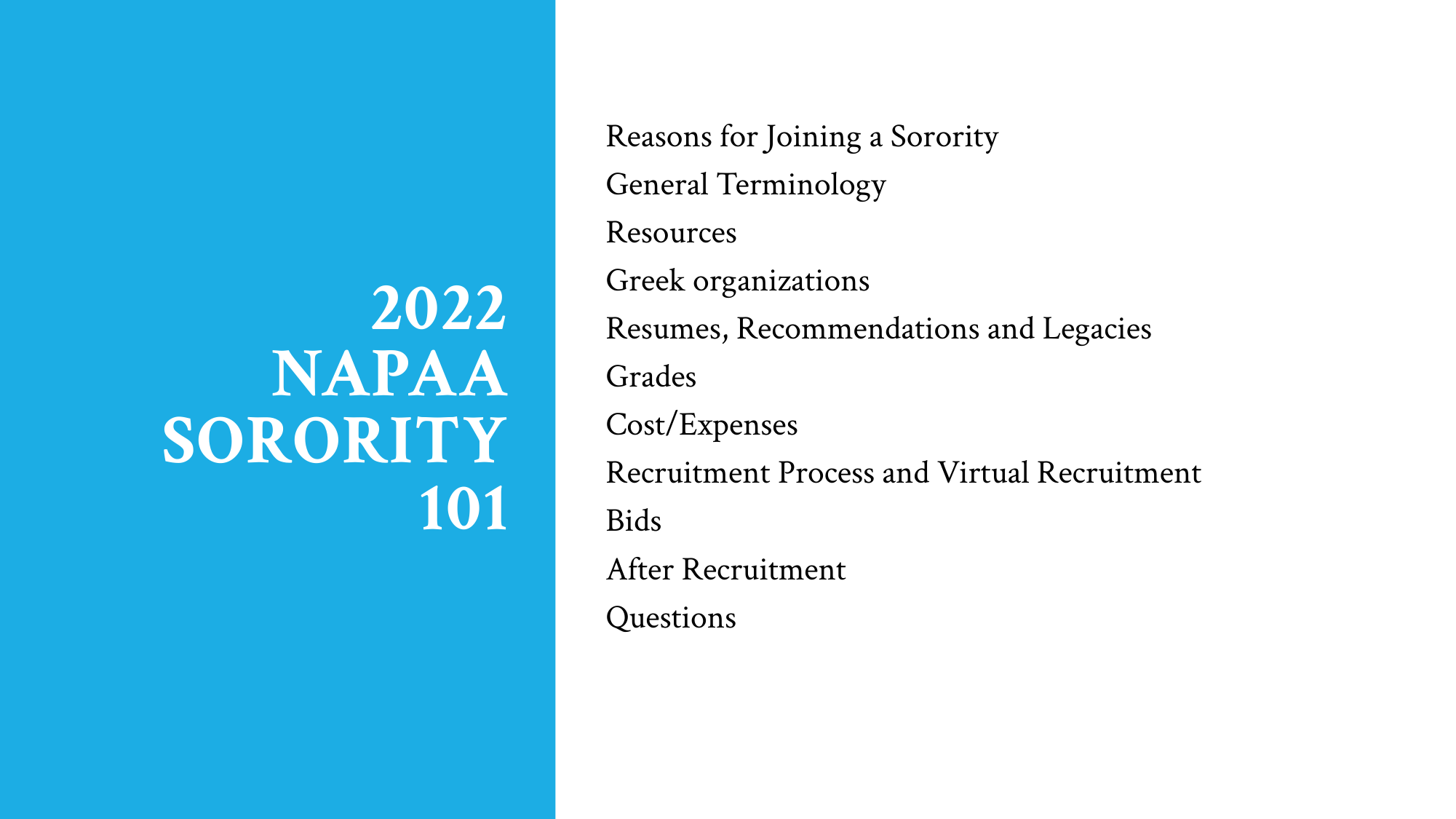

# 2022 NAPAA Sorority 101
Reasons for Joining a Sorority
General Terminology
Resources
Greek organizations
Resumes, Recommendations and Legacies
Grades
Cost/Expenses
Recruitment Process and Virtual Recruitment
Bids
After Recruitment
Questions